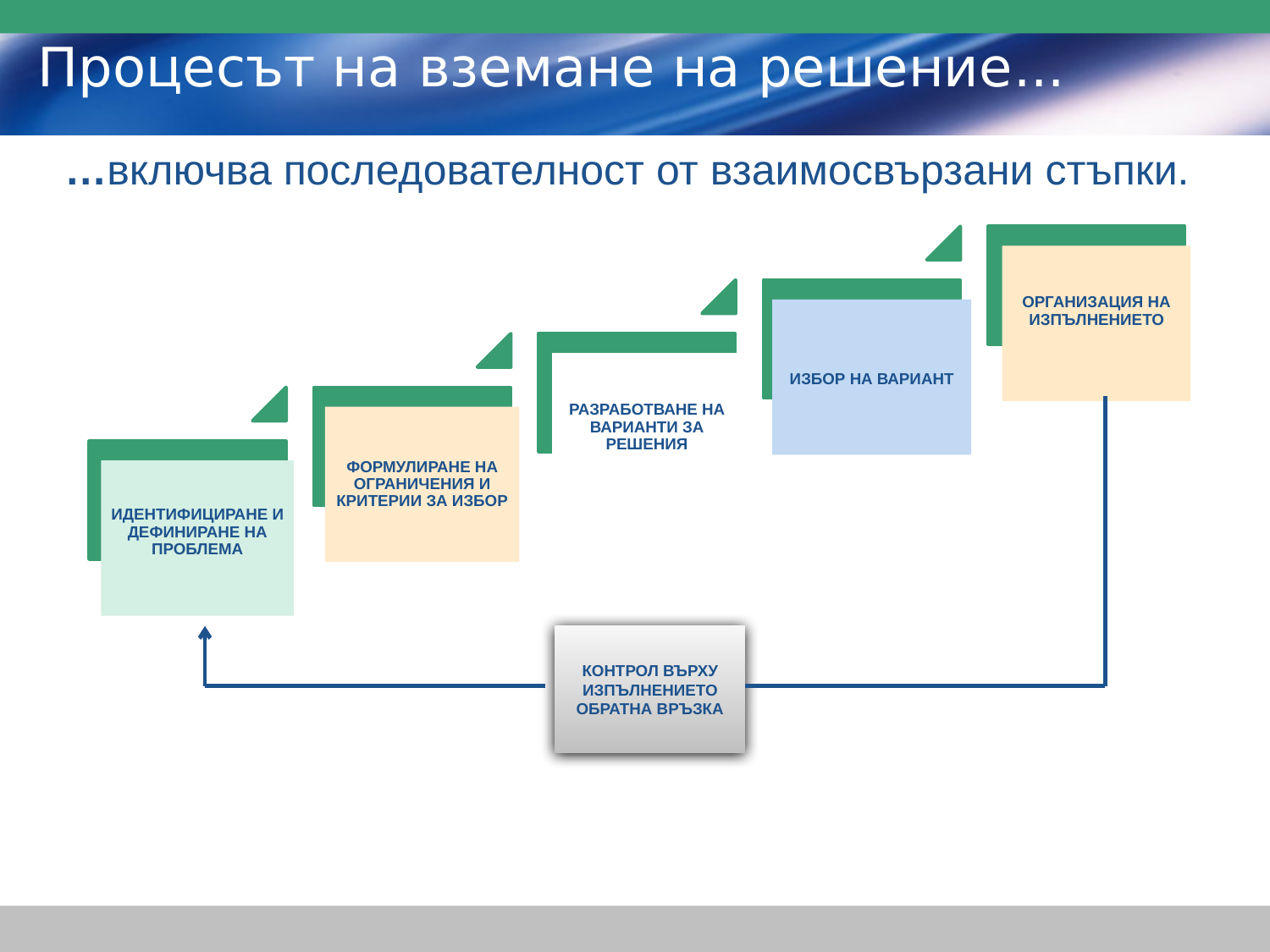

# Процесът на вземане на решение...
…включва последователност от взаимосвързани стъпки.

ИДЕНТИФИЦИРАНЕ И ДЕФИНИРАНЕ НА ПРОБЛЕМА

ФОРМУЛИРАНЕ НА ОГРАНИЧЕНИЯ И КРИТЕРИИ ЗА ИЗБОР

РАЗРАБОТВАНЕ НА ВАРИАНТИ ЗА РЕШЕНИЯ

ИЗБОР НА ВАРИАНТ

ОРГАНИЗАЦИЯ НА ИЗПЪЛНЕНИЕТО
КОНТРОЛ ВЪРХУ ИЗПЪЛНЕНИЕТО ОБРАТНА ВРЪЗКА